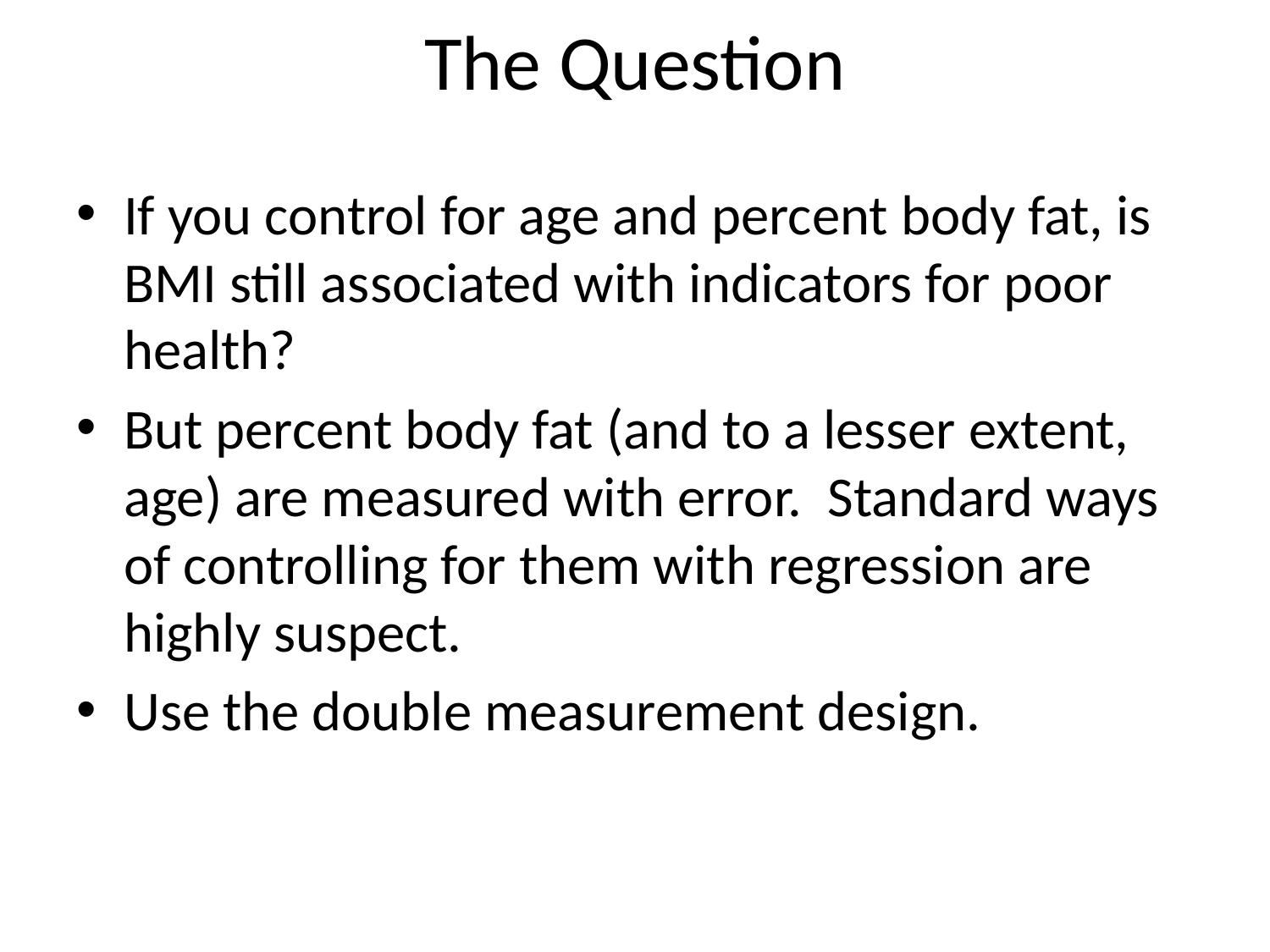

# The Question
If you control for age and percent body fat, is BMI still associated with indicators for poor health?
But percent body fat (and to a lesser extent, age) are measured with error.  Standard ways of controlling for them with regression are highly suspect.
Use the double measurement design.